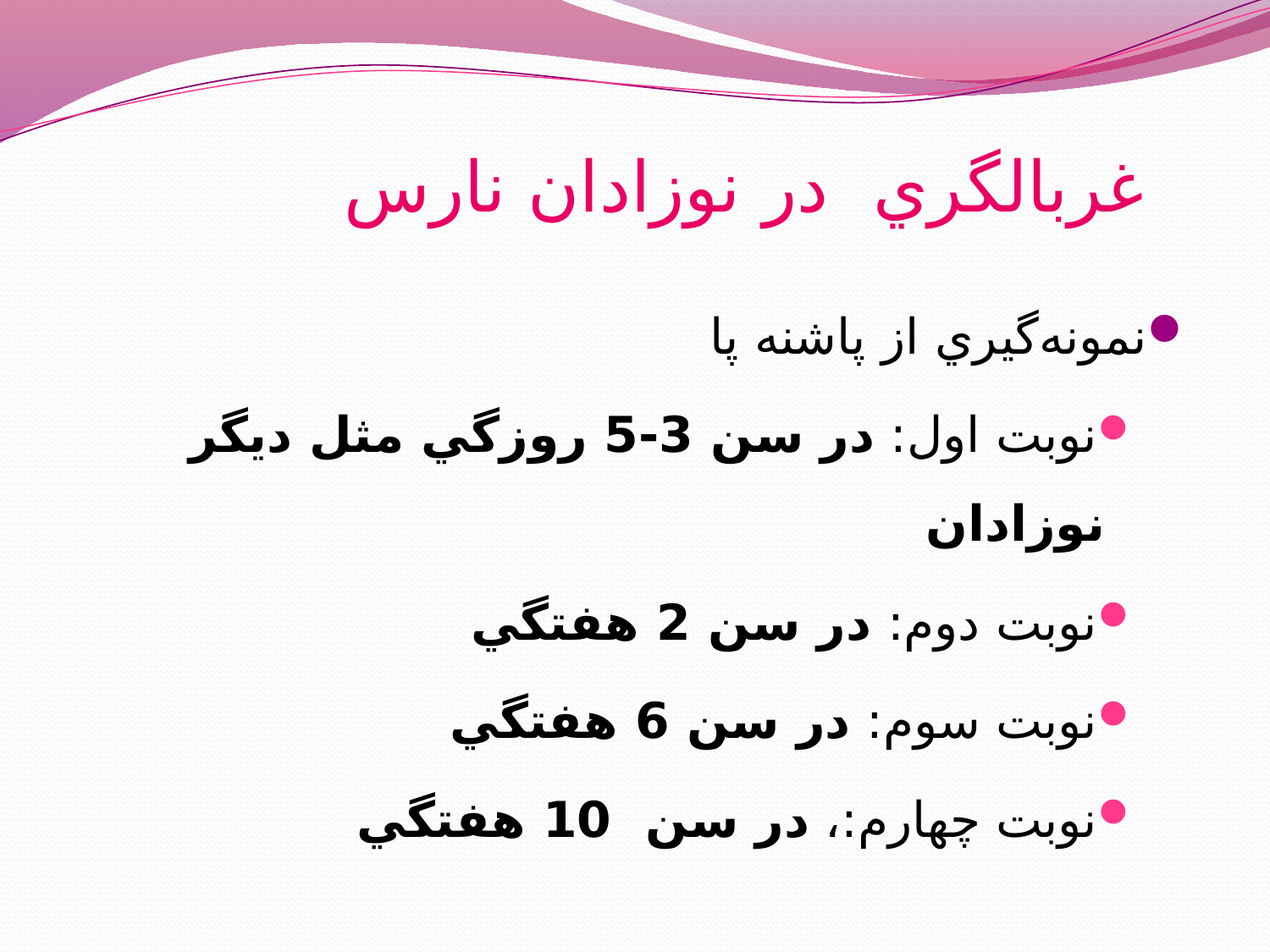

# غربالگري  در نوزادان نارس
نمونه‌گيري از پاشنه پا
نوبت اول: در سن 3-5 روزگي مثل ديگر نوزادان
نوبت دوم: در سن 2 هفتگي
نوبت سوم: در سن 6 هفتگي
نوبت چهارم:، در سن  10 هفتگي